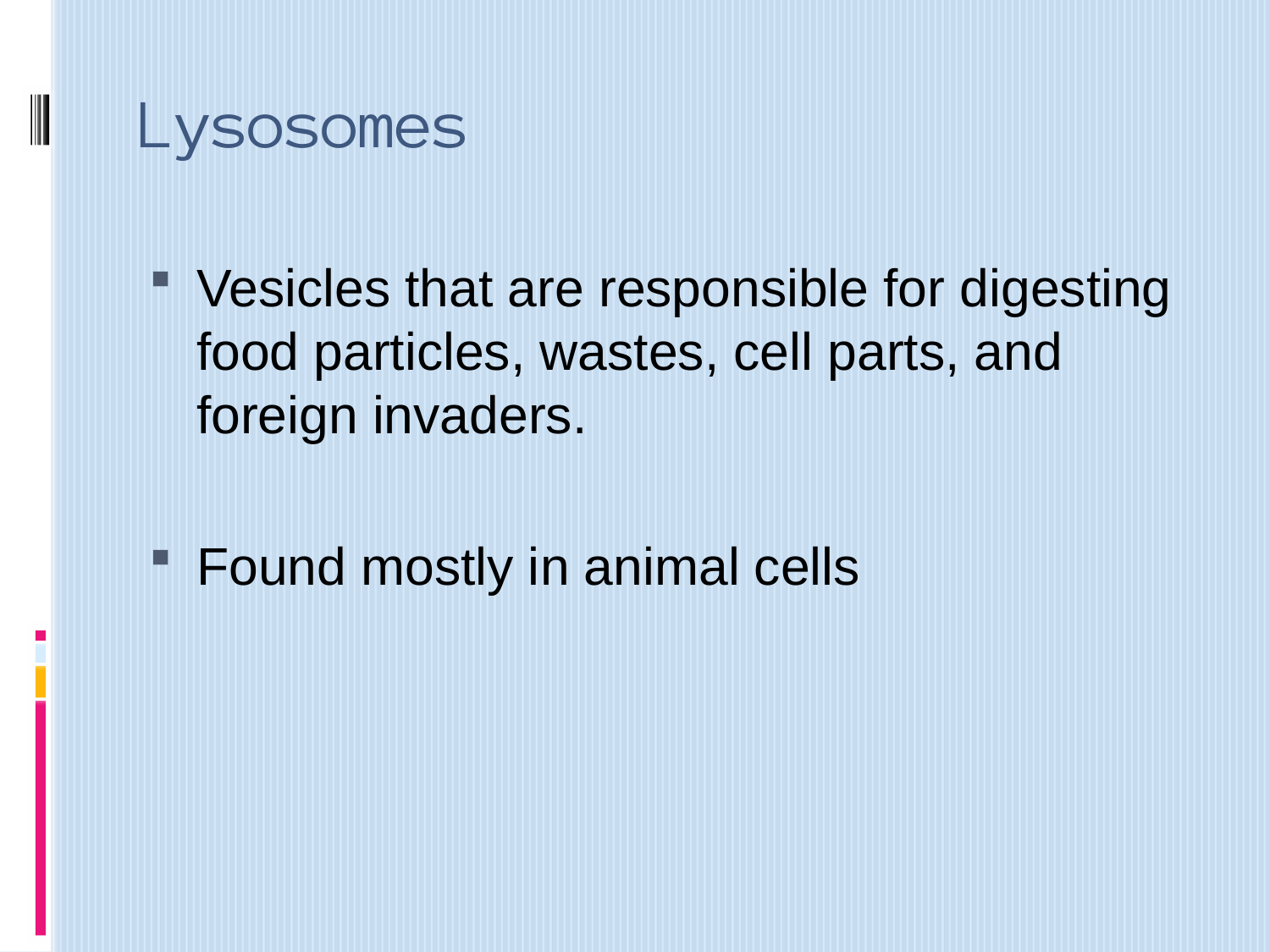

# Lysosomes
Vesicles that are responsible for digesting food particles, wastes, cell parts, and foreign invaders.

Found mostly in animal cells